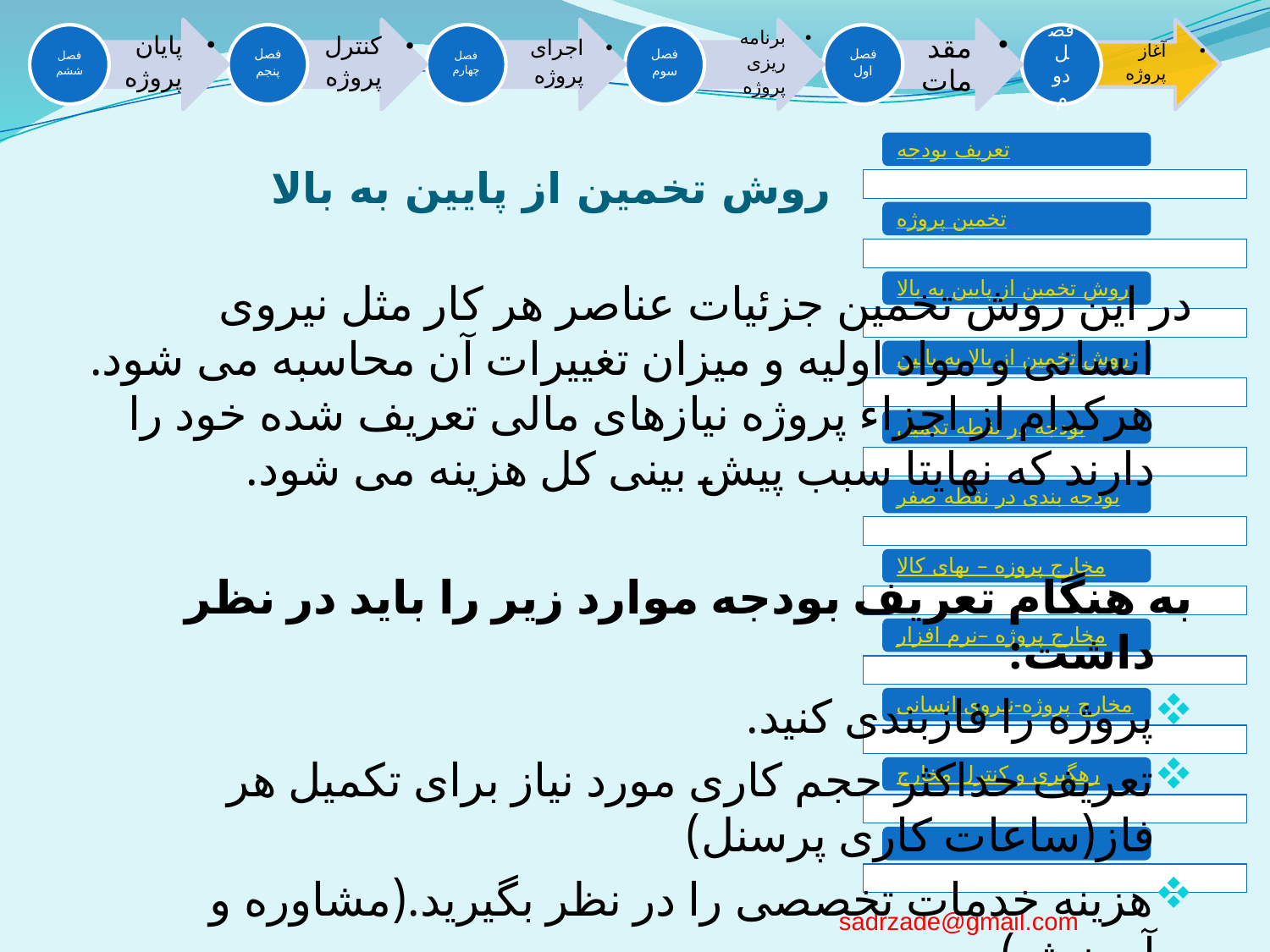

# روش تخمین از پایین به بالا
در این روش تخمین جزئیات عناصر هر کار مثل نیروی انسانی و مواد اولیه و میزان تغییرات آن محاسبه می شود. هرکدام از اجزاء پروژه نیازهای مالی تعریف شده خود را دارند که نهایتا سبب پیش بینی کل هزینه می شود.

به هنگام تعریف بودجه موارد زیر را باید در نظر داشت:
پروژه را فازبندی کنید.
تعریف حداکثر حجم کاری مورد نیاز برای تکمیل هر فاز(ساعات کاری پرسنل)
هزینه خدمات تخصصی را در نظر بگیرید.(مشاوره و آموزش)
هزینه تجهیزات را از یاد نبرید.
هزینه های تولید را در نظر بگیرید.(هزینه های جانبی و جاری پروژه)
نیازمندیهای کیفیت را از یاد نبرید.(تامین و تضمین استانداردها)
ریسک را در نظر بگیرید.
حسابی به عنوان ذخیره در نظر بگیرید.